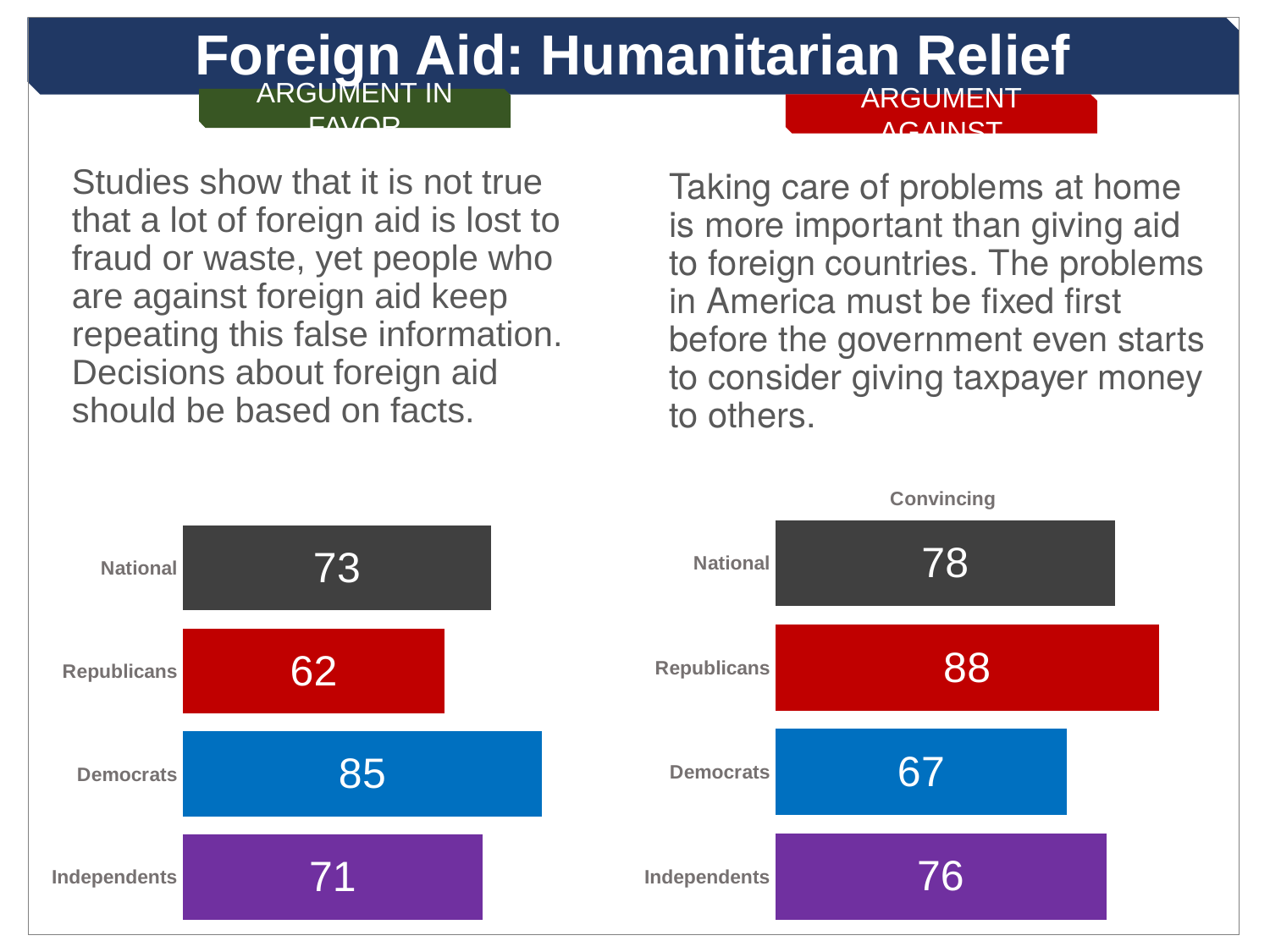

Foreign Aid: Humanitarian Relief
ARGUMENT IN FAVOR
ARGUMENT AGAINST
Studies show that it is not true that a lot of foreign aid is lost to fraud or waste, yet people who are against foreign aid keep repeating this false information. Decisions about foreign aid should be based on facts.
Taking care of problems at home is more important than giving aid to foreign countries. The problems in America must be fixed first before the government even starts to consider giving taxpayer money to others.

### Chart

| Category |
|---|

### Chart

| Category | Very |
|---|---|
|  | None |
|  | None |
|  | 100.0 |
| Independents | 76.0 |
| Democrats | 67.0 |
| Republicans | 88.0 |
| National | 78.0 |

### Chart

| Category | Very |
|---|---|
|  | None |
|  | None |
|  | 100.0 |
| Independents | 71.0 |
| Democrats | 85.0 |
| Republicans | 62.0 |
| National | 73.0 |